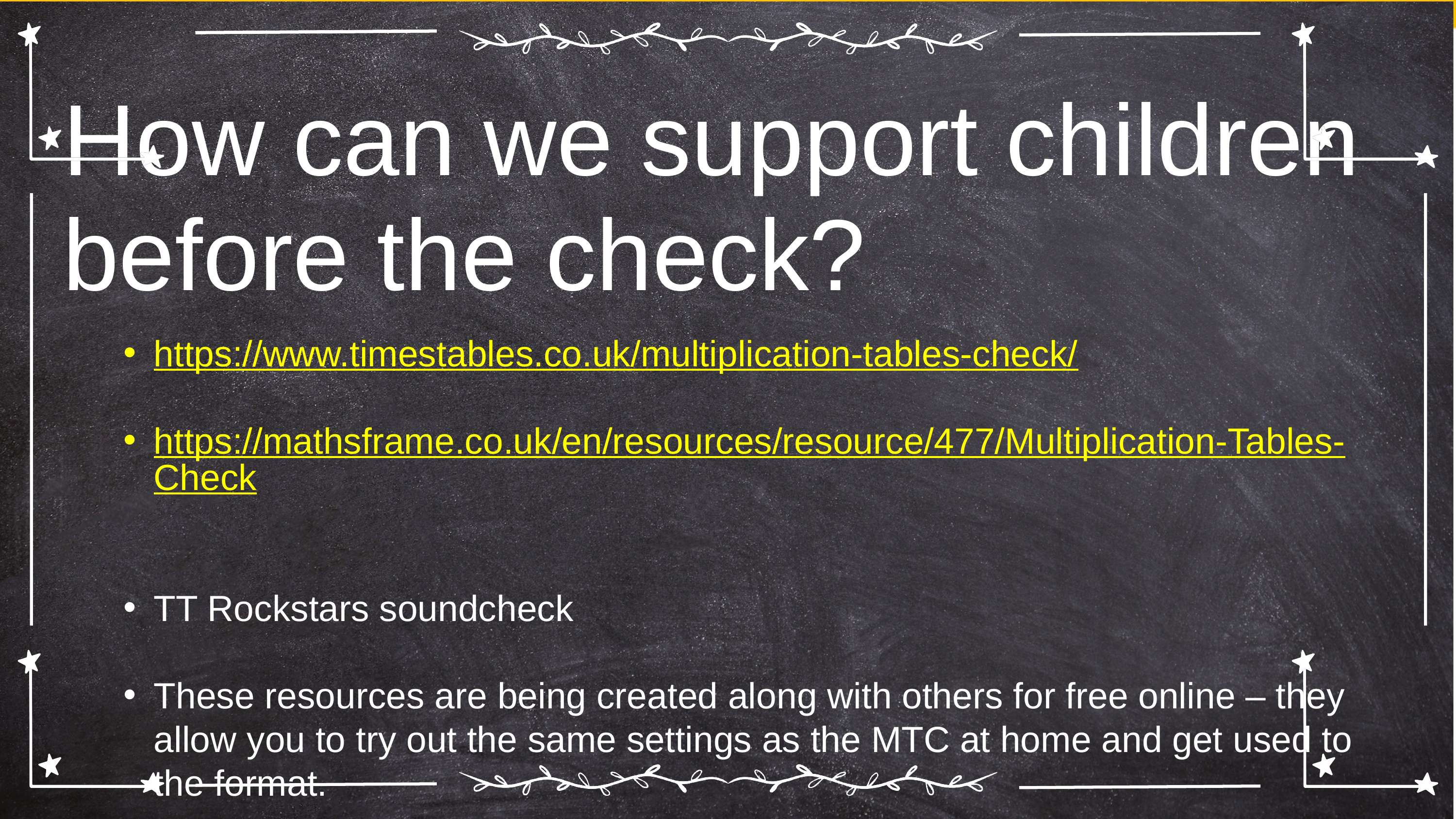

How can we support children before the check?

https://www.timestables.co.uk/multiplication-tables-check/

https://mathsframe.co.uk/en/resources/resource/477/Multiplication-Tables-Check

TT Rockstars soundcheck

These resources are being created along with others for free online – they allow you to try out the same settings as the MTC at home and get used to the format.